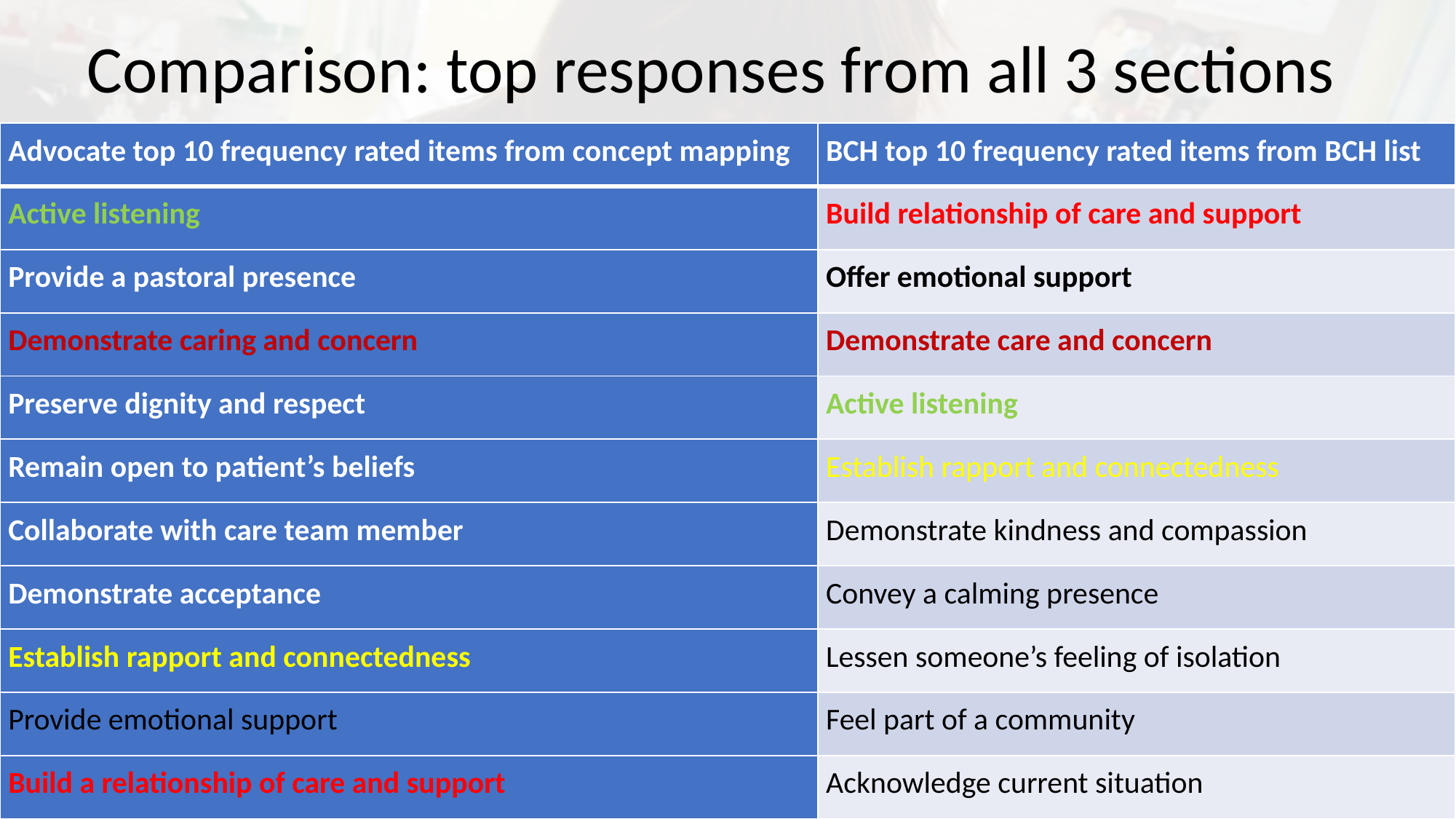

# Comparison: top responses from all 3 sections
| Advocate top 10 frequency rated items from concept mapping | BCH top 10 frequency rated items from BCH list |
| --- | --- |
| Active listening | Build relationship of care and support |
| Provide a pastoral presence | Offer emotional support |
| Demonstrate caring and concern | Demonstrate care and concern |
| Preserve dignity and respect | Active listening |
| Remain open to patient’s beliefs | Establish rapport and connectedness |
| Collaborate with care team member | Demonstrate kindness and compassion |
| Demonstrate acceptance | Convey a calming presence |
| Establish rapport and connectedness | Lessen someone’s feeling of isolation |
| Provide emotional support | Feel part of a community |
| Build a relationship of care and support | Acknowledge current situation |